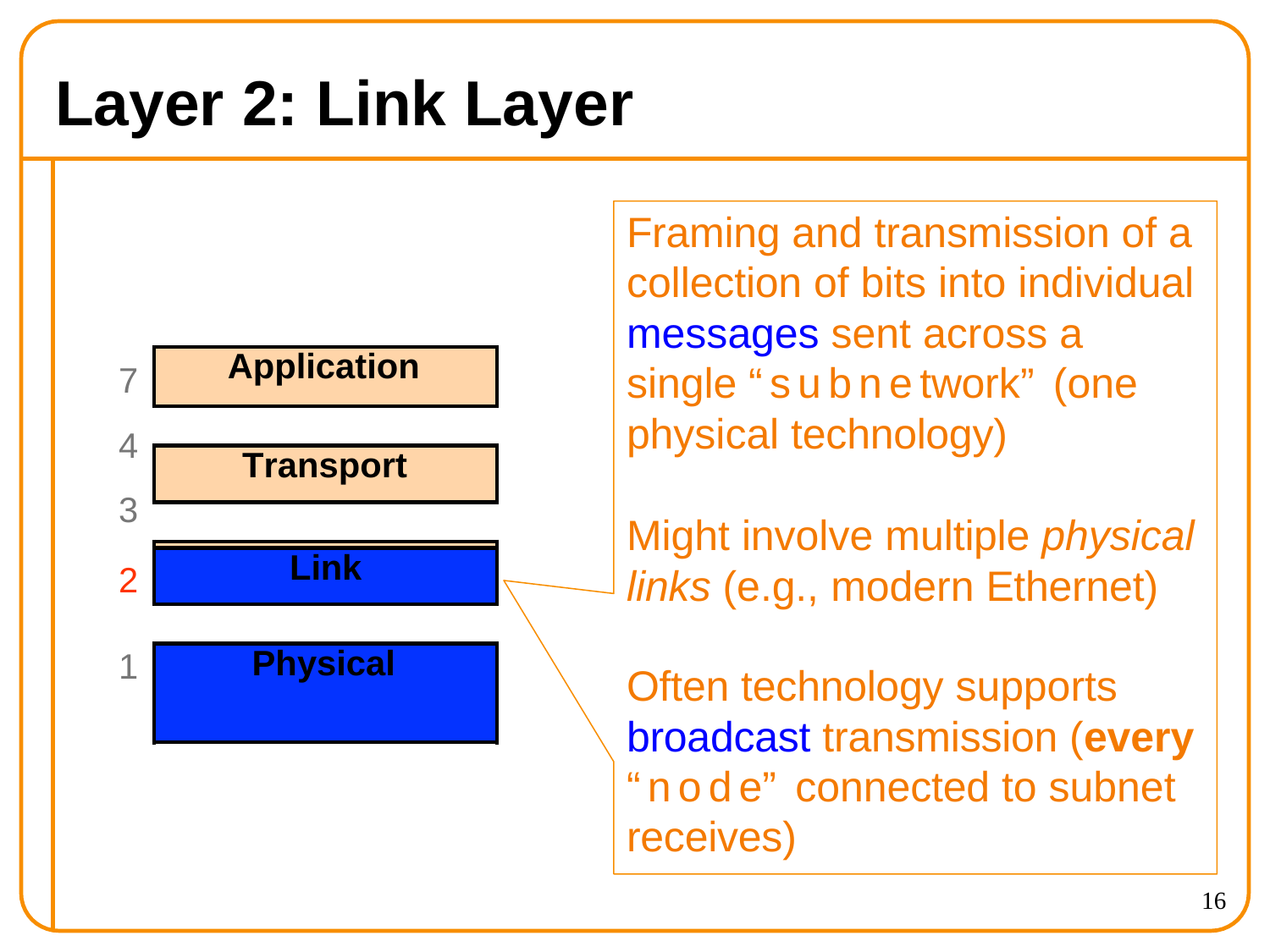

# Layer 2: Link Layer

Framing and transmission of a collection of bits into individual messages sent across a single “subnetwork” (one physical technology)

Might involve multiple physical links (e.g., modern Ethernet)

Often technology supports broadcast transmission (every “node” connected to subnet receives)
| Application |
| --- |
|  |
| Transport |
|  |
| (Inter)Network |
7

4

3

2

1
| Link |
| --- |
|  |
| Physical |
16